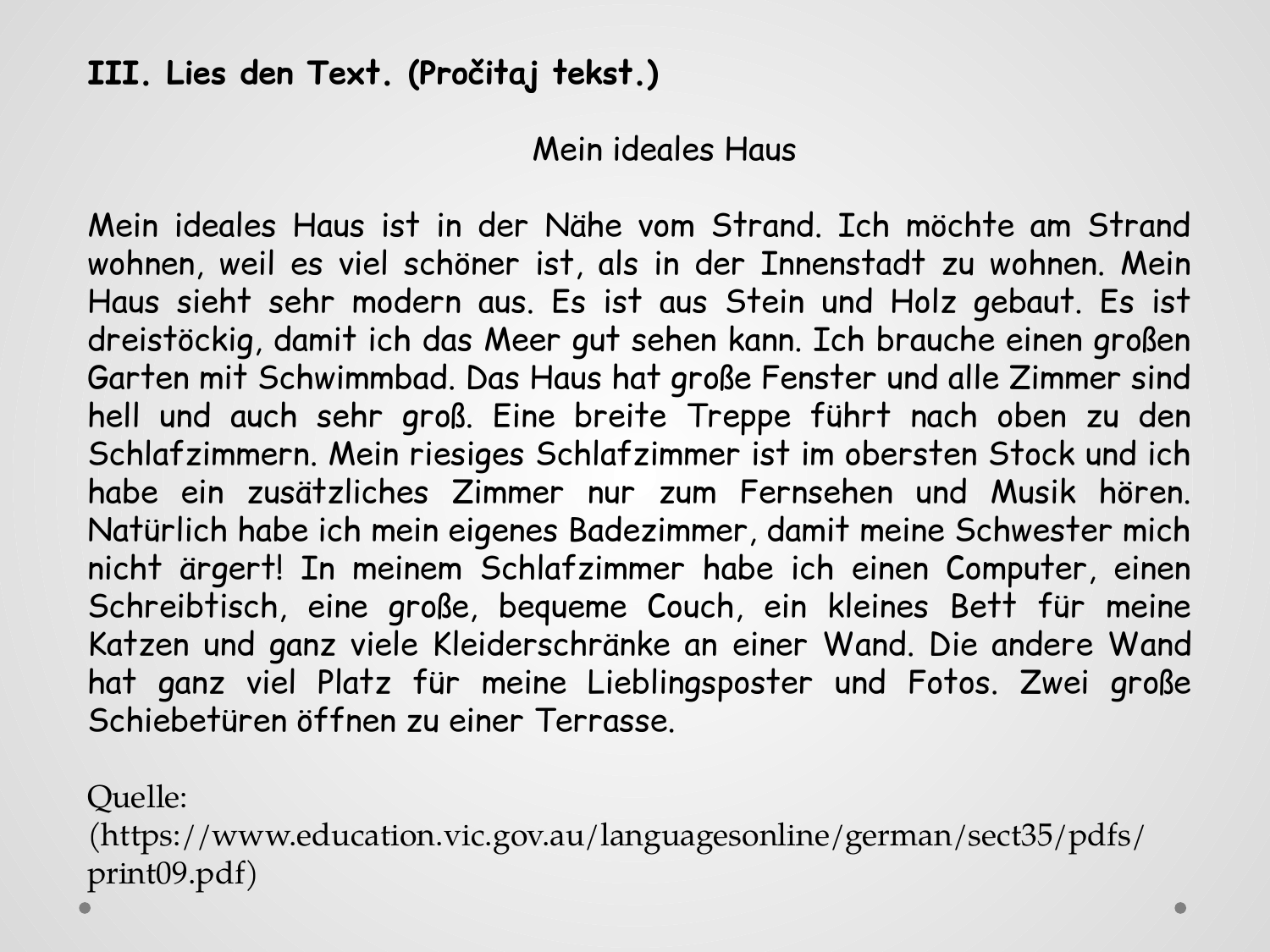

III. Lies den Text. (Pročitaj tekst.)

		                    Mein ideales Haus

Mein ideales Haus ist in der Nähe vom Strand. Ich möchte am Strand wohnen, weil es viel schöner ist, als in der Innenstadt zu wohnen. Mein Haus sieht sehr modern aus. Es ist aus Stein und Holz gebaut. Es ist dreistöckig, damit ich das Meer gut sehen kann. Ich brauche einen großen Garten mit Schwimmbad. Das Haus hat große Fenster und alle Zimmer sind hell und auch sehr groß. Eine breite Treppe führt nach oben zu den Schlafzimmern. Mein riesiges Schlafzimmer ist im obersten Stock und ich habe ein zusätzliches Zimmer nur zum Fernsehen und Musik hören. Natürlich habe ich mein eigenes Badezimmer, damit meine Schwester mich nicht ärgert! In meinem Schlafzimmer habe ich einen Computer, einen Schreibtisch, eine große, bequeme Couch, ein kleines Bett für meine Katzen und ganz viele Kleiderschränke an einer Wand. Die andere Wand hat ganz viel Platz für meine Lieblingsposter und Fotos. Zwei große Schiebetüren öffnen zu einer Terrasse.

Quelle:
(https://www.education.vic.gov.au/languagesonline/german/sect35/pdfs/print09.pdf)